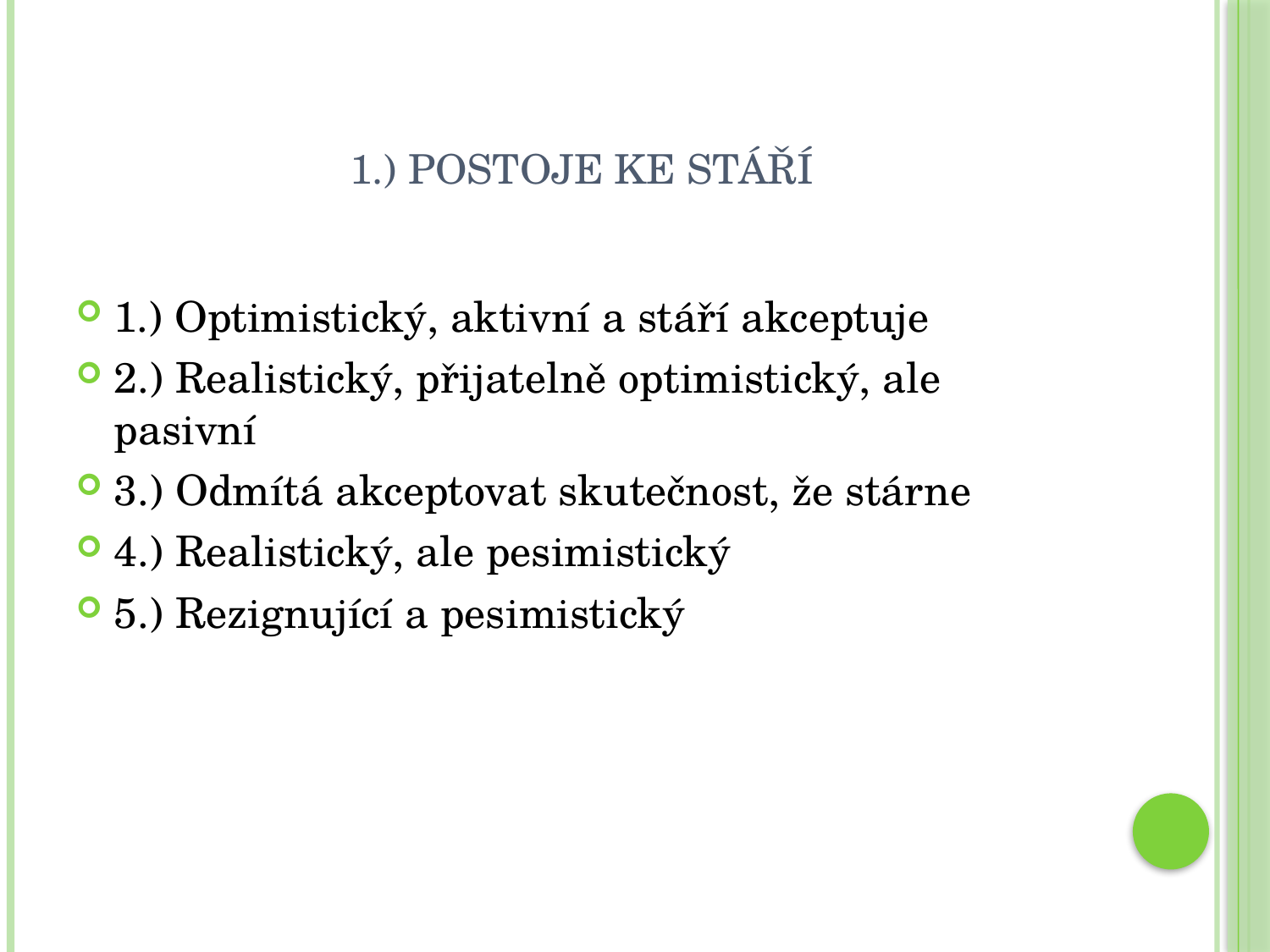

# 1.) Postoje ke stáří

1.) Optimistický, aktivní a stáří akceptuje
2.) Realistický, přijatelně optimistický, ale pasivní
3.) Odmítá akceptovat skutečnost, že stárne
4.) Realistický, ale pesimistický
5.) Rezignující a pesimistický